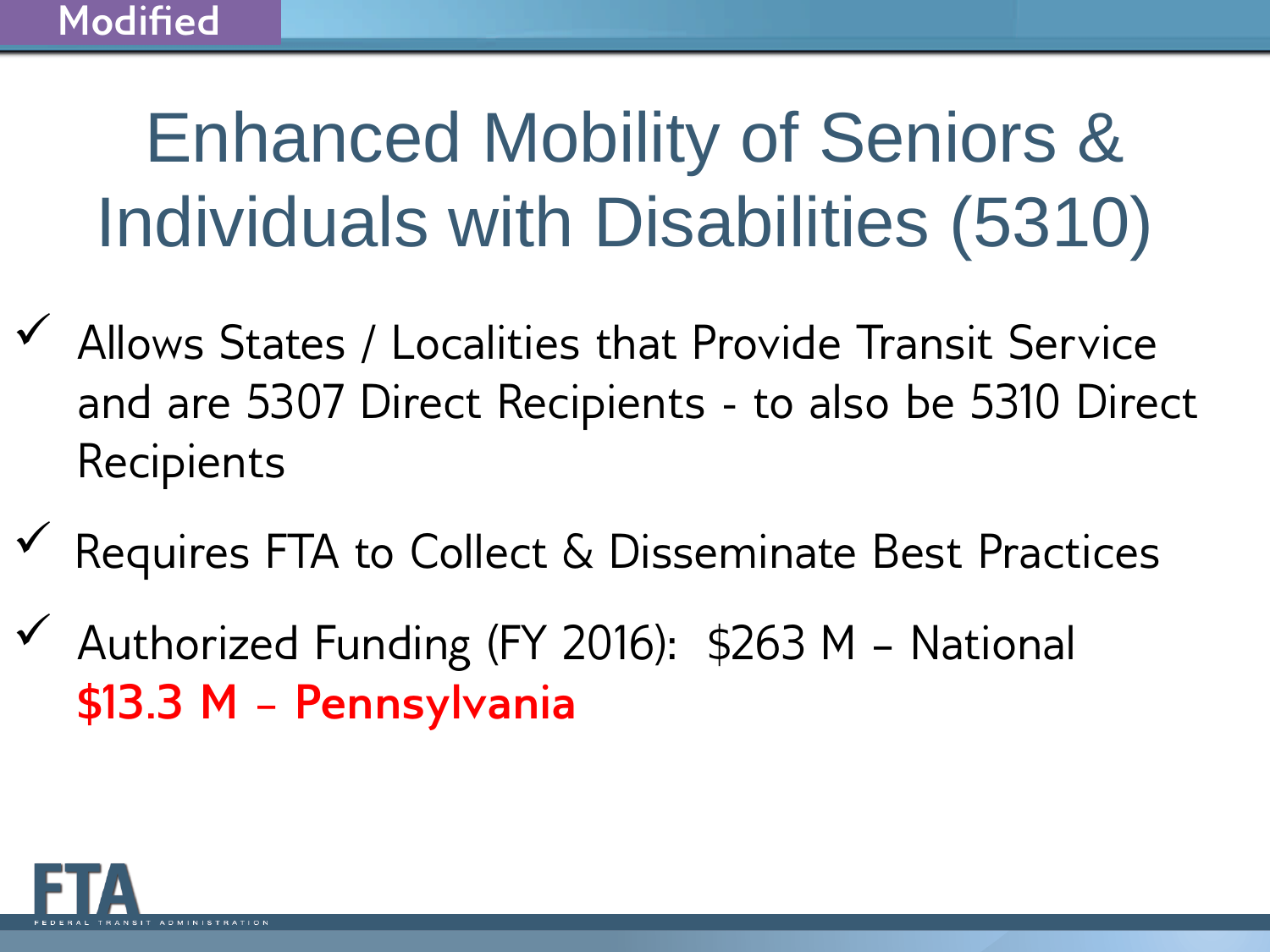

Modified
# Enhanced Mobility of Seniors & Individuals with Disabilities (5310)
Allows States / Localities that Provide Transit Service      and are 5307 Direct Recipients - to also be 5310 Direct Recipients
 Requires FTA to Collect & Disseminate Best Practices
Authorized Funding (FY 2016):  $263 M – National 		$13.3 M – Pennsylvania